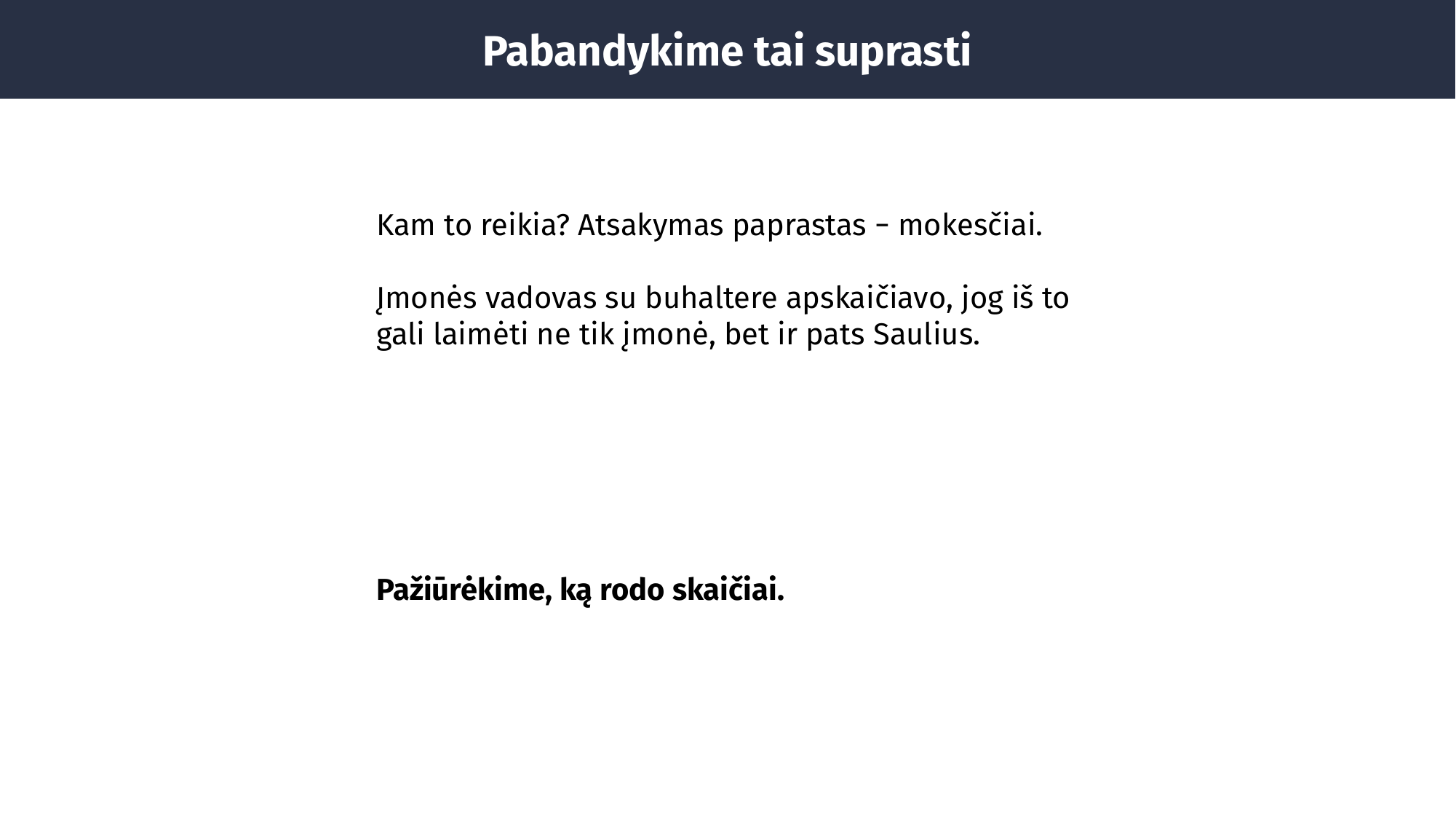

Pabandykime tai suprasti
Kam to reikia? Atsakymas paprastas − mokesčiai.

Įmonės vadovas su buhaltere apskaičiavo, jog iš to gali laimėti ne tik įmonė, bet ir pats Saulius.

Pažiūrėkime, ką rodo skaičiai.